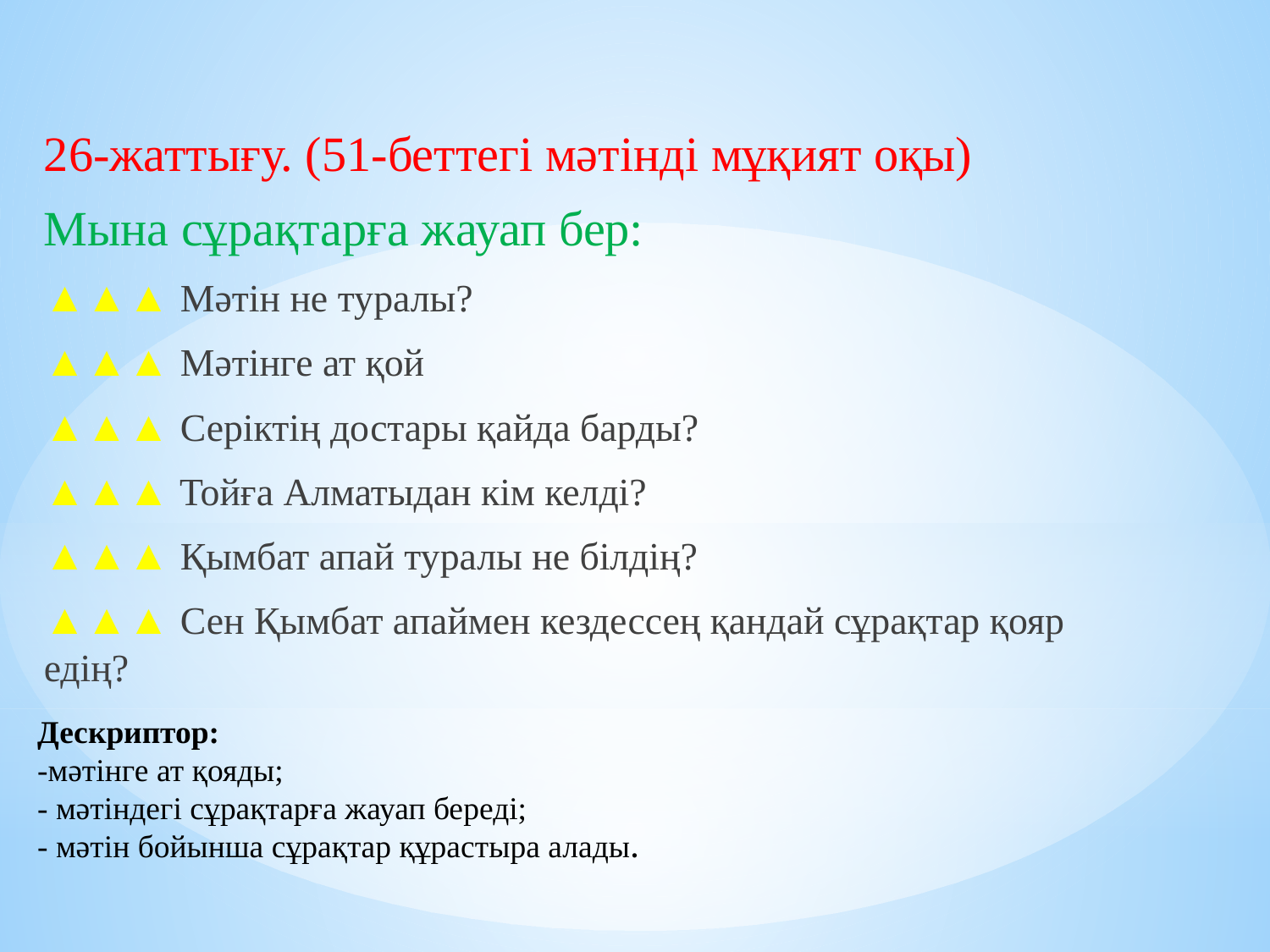

26-жаттығу. (51-беттегі мәтінді мұқият оқы)
Мына сұрақтарға жауап бер:
▲▲▲ Мәтін не туралы?
▲▲▲ Мәтінге ат қой
▲▲▲ Серіктің достары қайда барды?
▲▲▲ Тойға Алматыдан кім келді?
▲▲▲ Қымбат апай туралы не білдің?
▲▲▲ Сен Қымбат апаймен кездессең қандай сұрақтар қояр едің?

Дескриптор:
-мәтінге ат қояды;
- мәтіндегі сұрақтарға жауап береді;
- мәтін бойынша сұрақтар құрастыра алады.